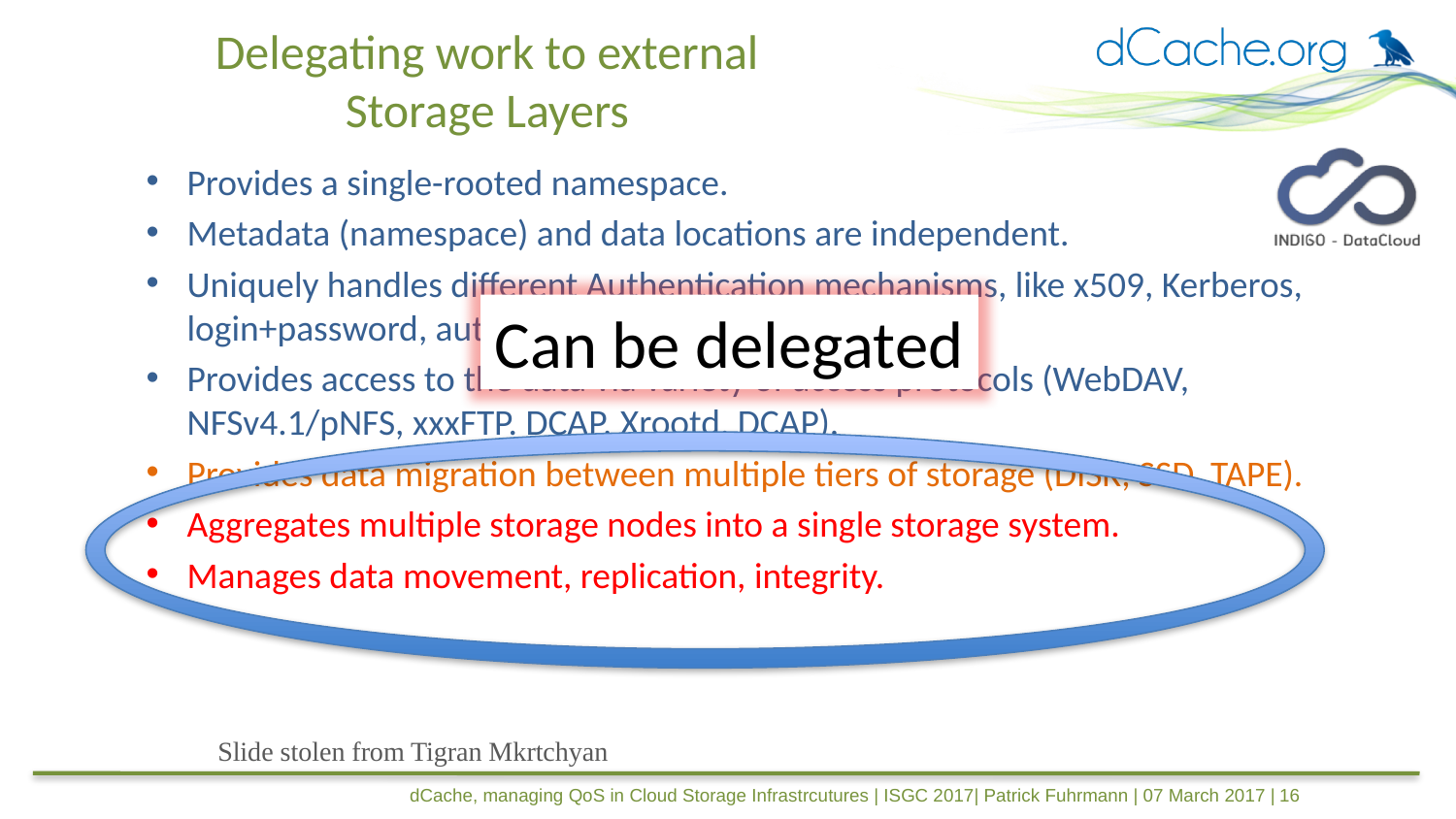

# Delegating work to external Storage Layers
Provides a single-rooted namespace.
Metadata (namespace) and data locations are independent.
Uniquely handles different Authentication mechanisms, like x509, Kerberos, login+password, auth tokens.
Provides access to the data via variety of access protocols (WebDAV, NFSv4.1/pNFS, xxxFTP. DCAP, Xrootd, DCAP).
Provides data migration between multiple tiers of storage (DISK, SSD, TAPE).
Aggregates multiple storage nodes into a single storage system.
Manages data movement, replication, integrity.

Can be delegated

Slide stolen from Tigran Mkrtchyan